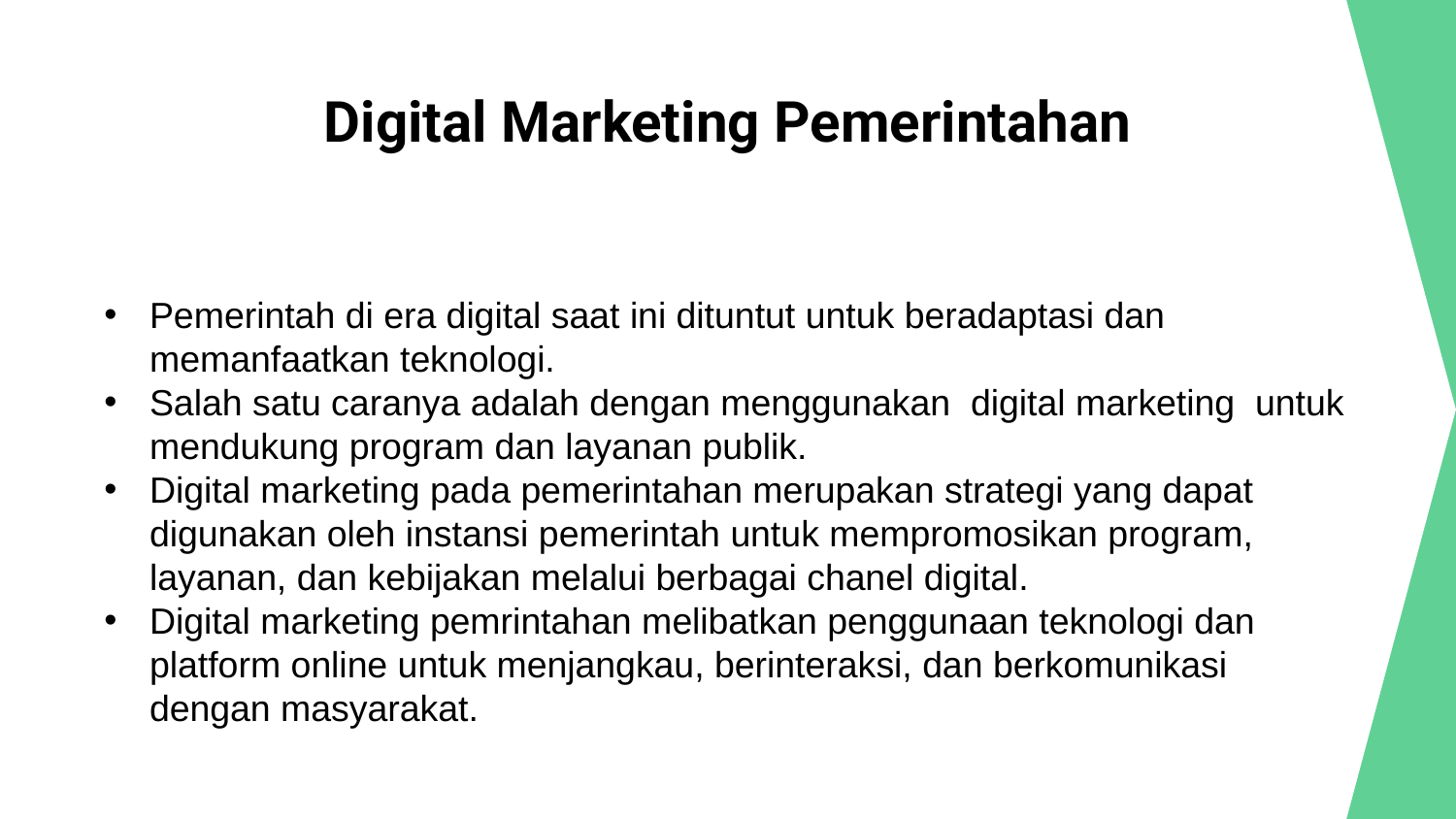

# Digital Marketing Pemerintahan
Pemerintah di era digital saat ini dituntut untuk beradaptasi dan memanfaatkan teknologi.
Salah satu caranya adalah dengan menggunakan  digital marketing  untuk mendukung program dan layanan publik.
Digital marketing pada pemerintahan merupakan strategi yang dapat digunakan oleh instansi pemerintah untuk mempromosikan program, layanan, dan kebijakan melalui berbagai chanel digital.
Digital marketing pemrintahan melibatkan penggunaan teknologi dan platform online untuk menjangkau, berinteraksi, dan berkomunikasi dengan masyarakat.